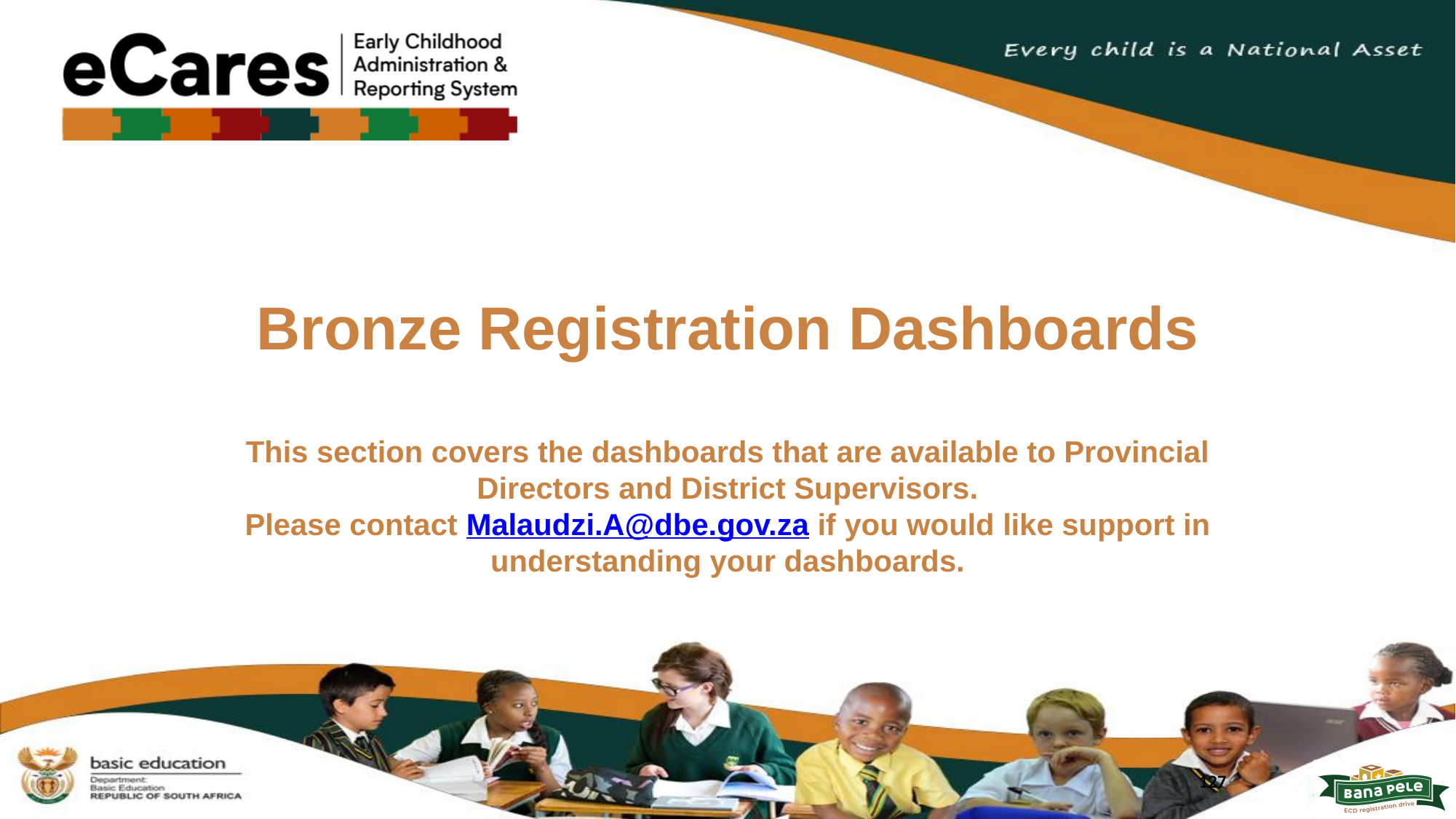

# Bronze Registration Dashboards
This section covers the dashboards that are available to Provincial Directors and District Supervisors.
Please contact Malaudzi.A@dbe.gov.za if you would like support in understanding your dashboards.
127